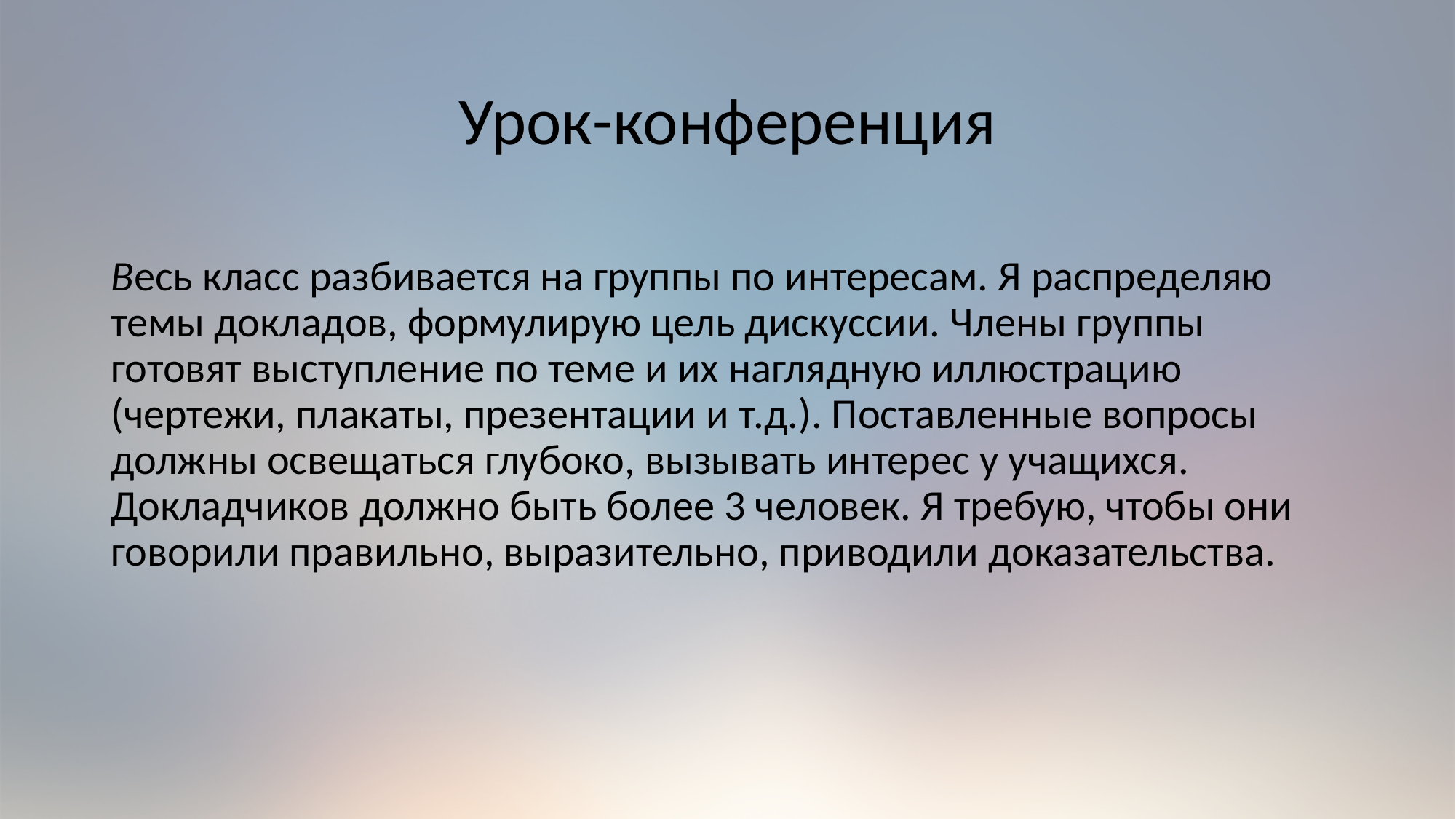

# Урок-конференция
Весь класс разбивается на группы по интересам. Я распределяю темы докладов, формулирую цель дискуссии. Члены группы готовят выступление по теме и их наглядную иллюстрацию (чертежи, плакаты, презентации и т.д.). Поставленные вопросы должны освещаться глубоко, вызывать интерес у учащихся. Докладчиков должно быть более 3 человек. Я требую, чтобы они говорили правильно, выразительно, приводили доказательства.